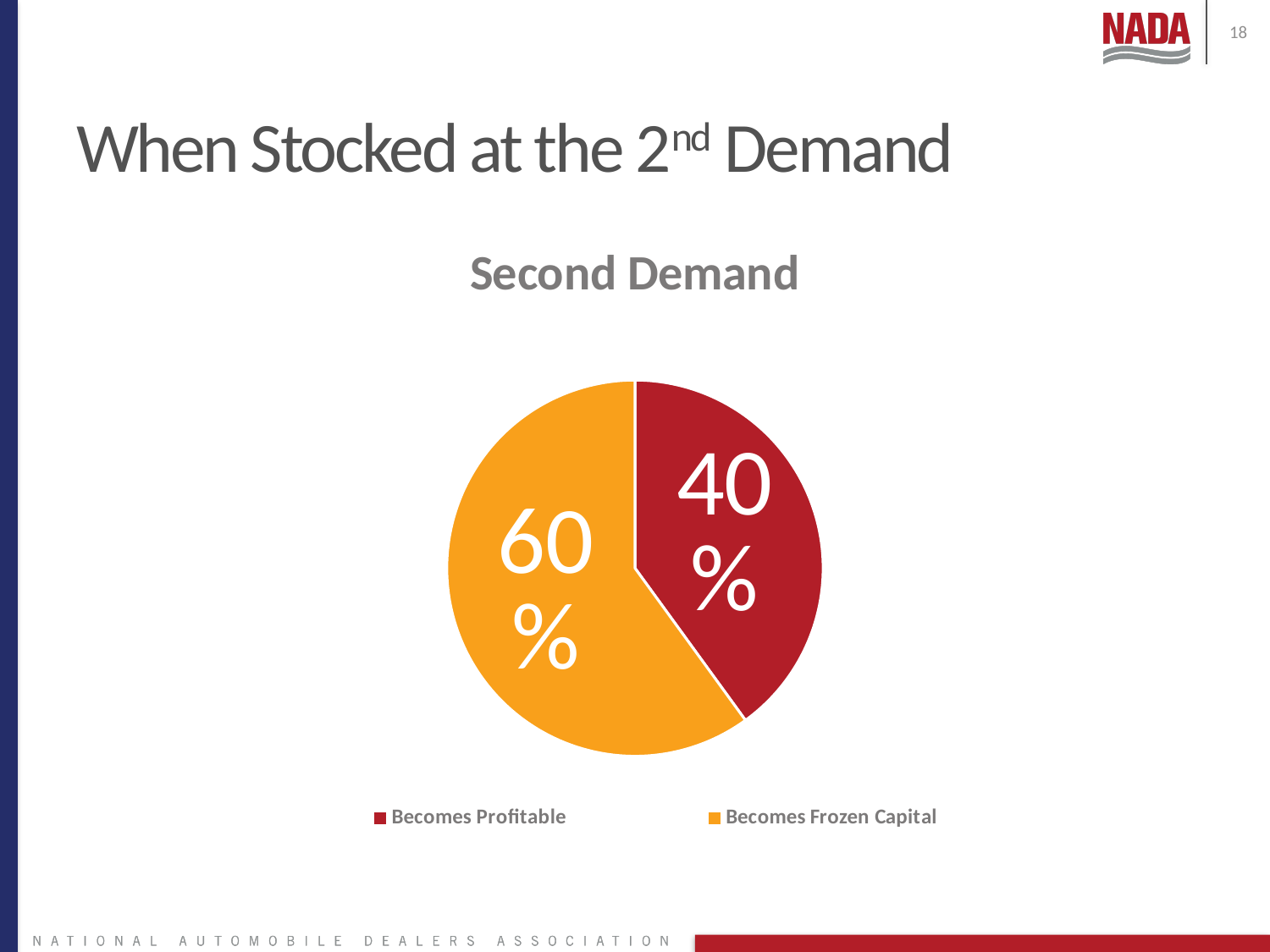

18
# When Stocked at the 2nd Demand

### Chart: Second Demand

| Category | First Demand |
|---|---|
| Becomes Profitable | 0.4 |
| Becomes Frozen Capital | 0.6 |